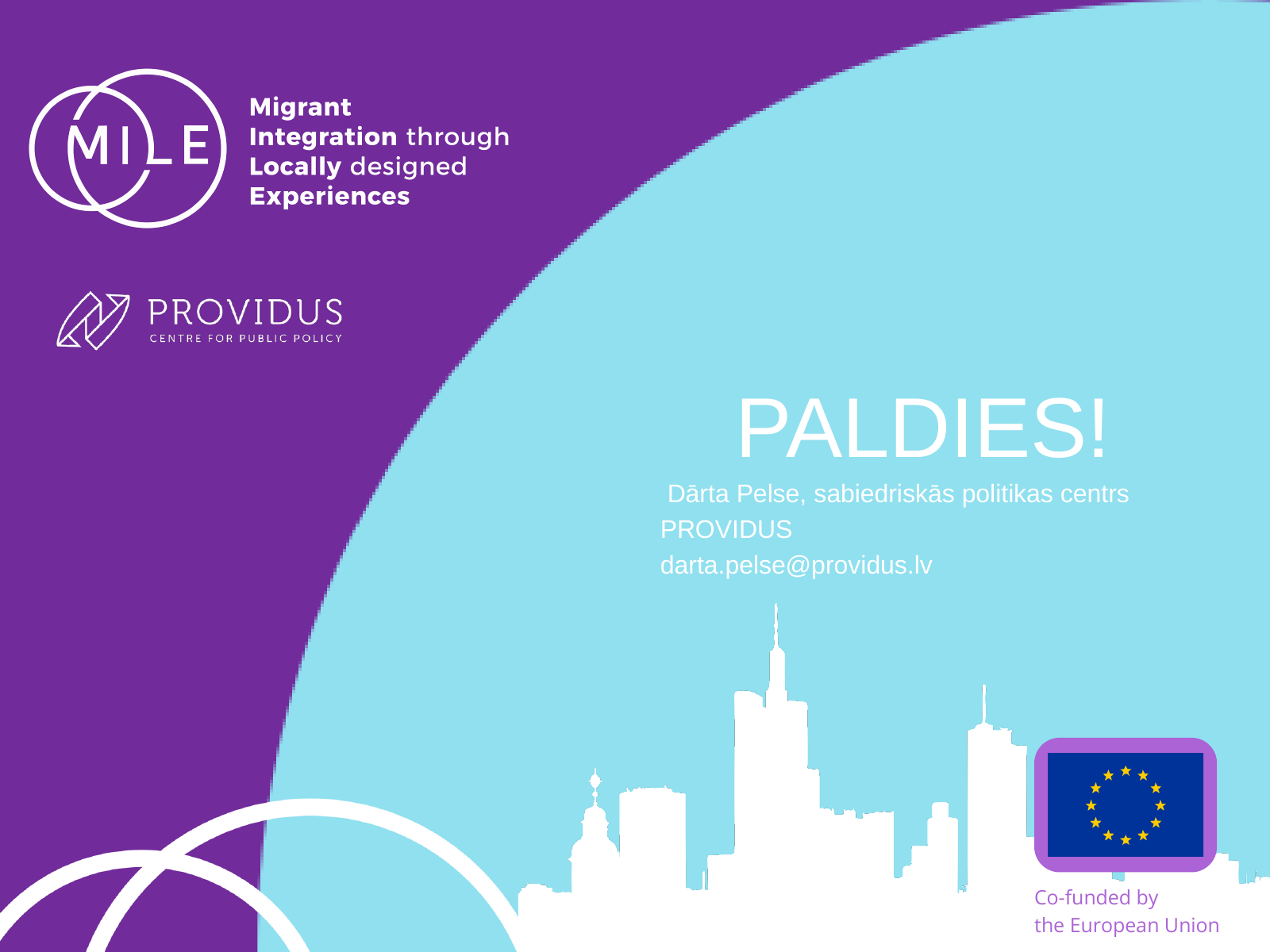

PALDIES!
 Dārta Pelse, sabiedriskās politikas centrs PROVIDUS
darta.pelse@providus.lv

Co-funded by
the European Union